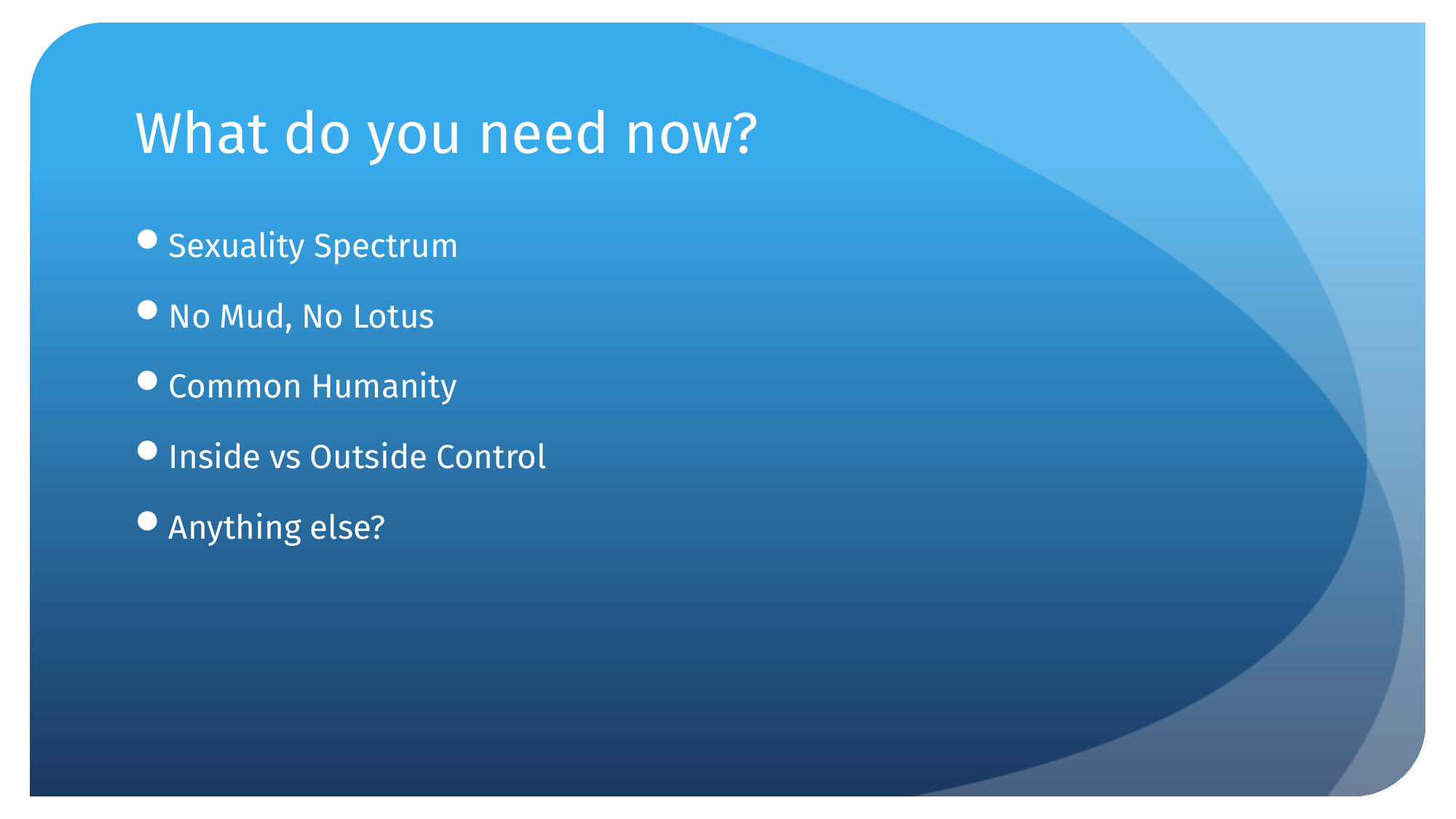

# What do you need now?
Sexuality Spectrum
No Mud, No Lotus
Common Humanity
Inside vs Outside Control
Anything else?